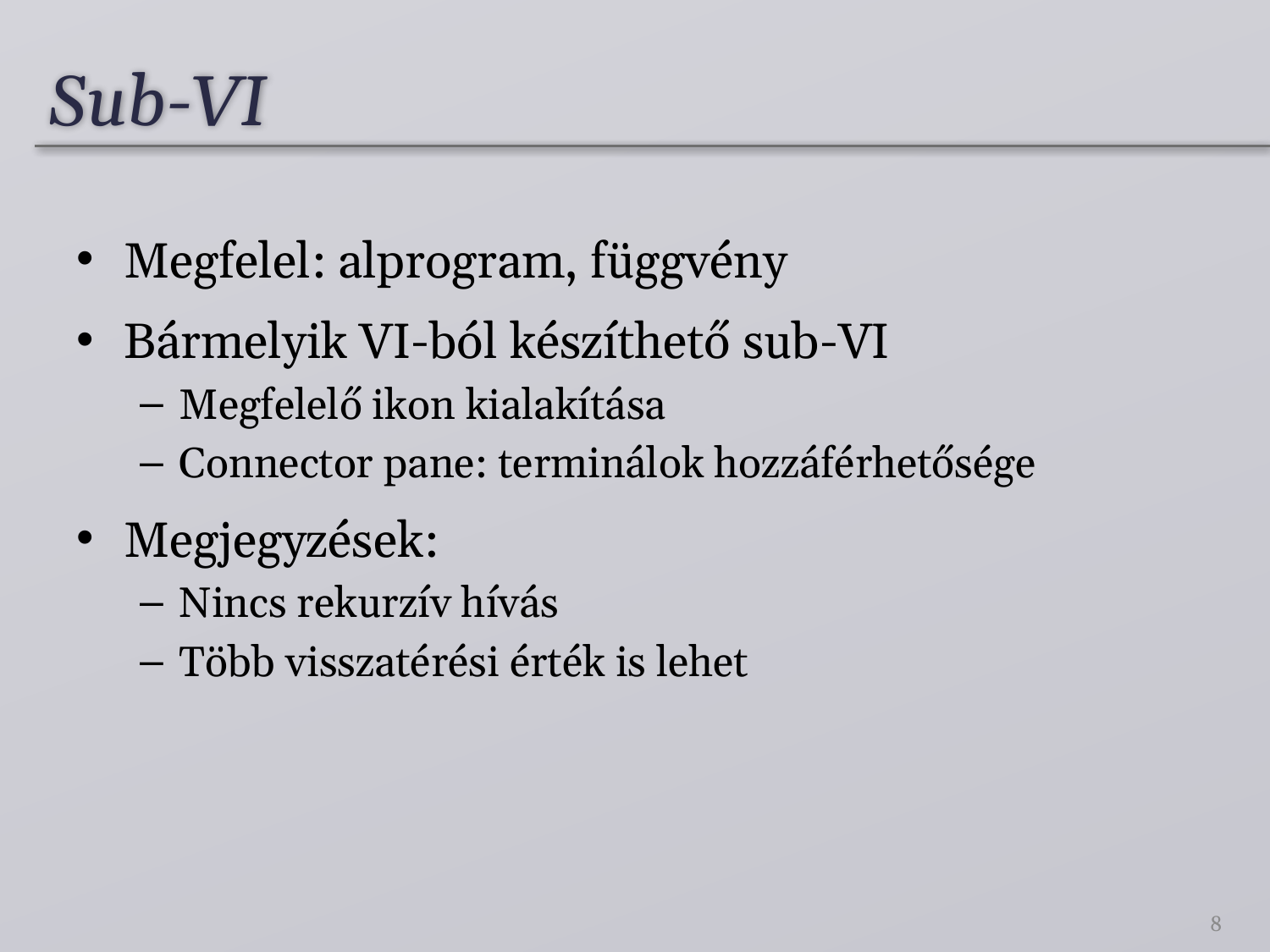

# Sub-VI
Megfelel: alprogram, függvény
Bármelyik VI-ból készíthető sub-VI
Megfelelő ikon kialakítása
Connector pane: terminálok hozzáférhetősége
Megjegyzések:
Nincs rekurzív hívás
Több visszatérési érték is lehet
8